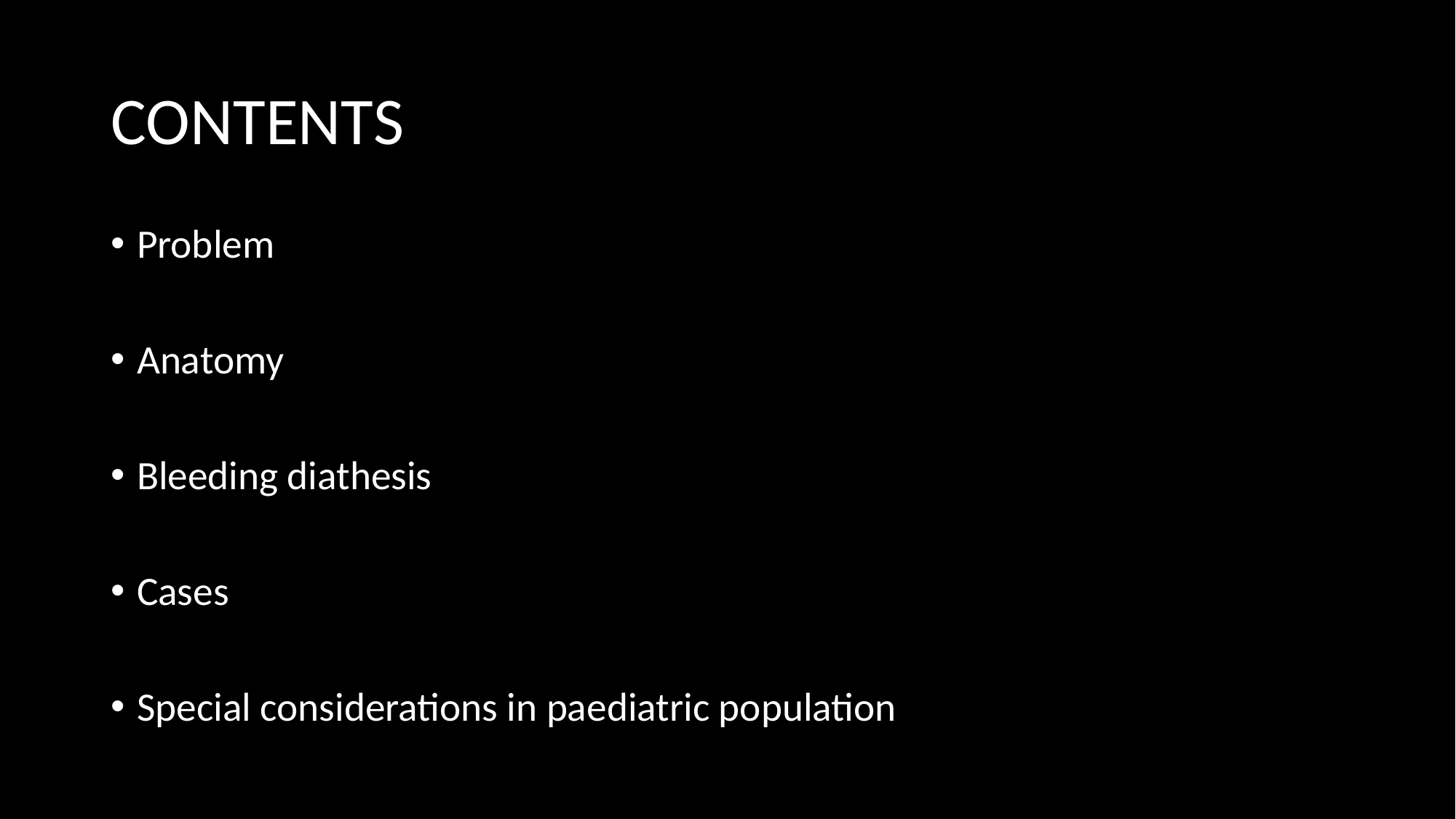

# CONTENTS
Problem

Anatomy

Bleeding diathesis

Cases

Special considerations in paediatric population